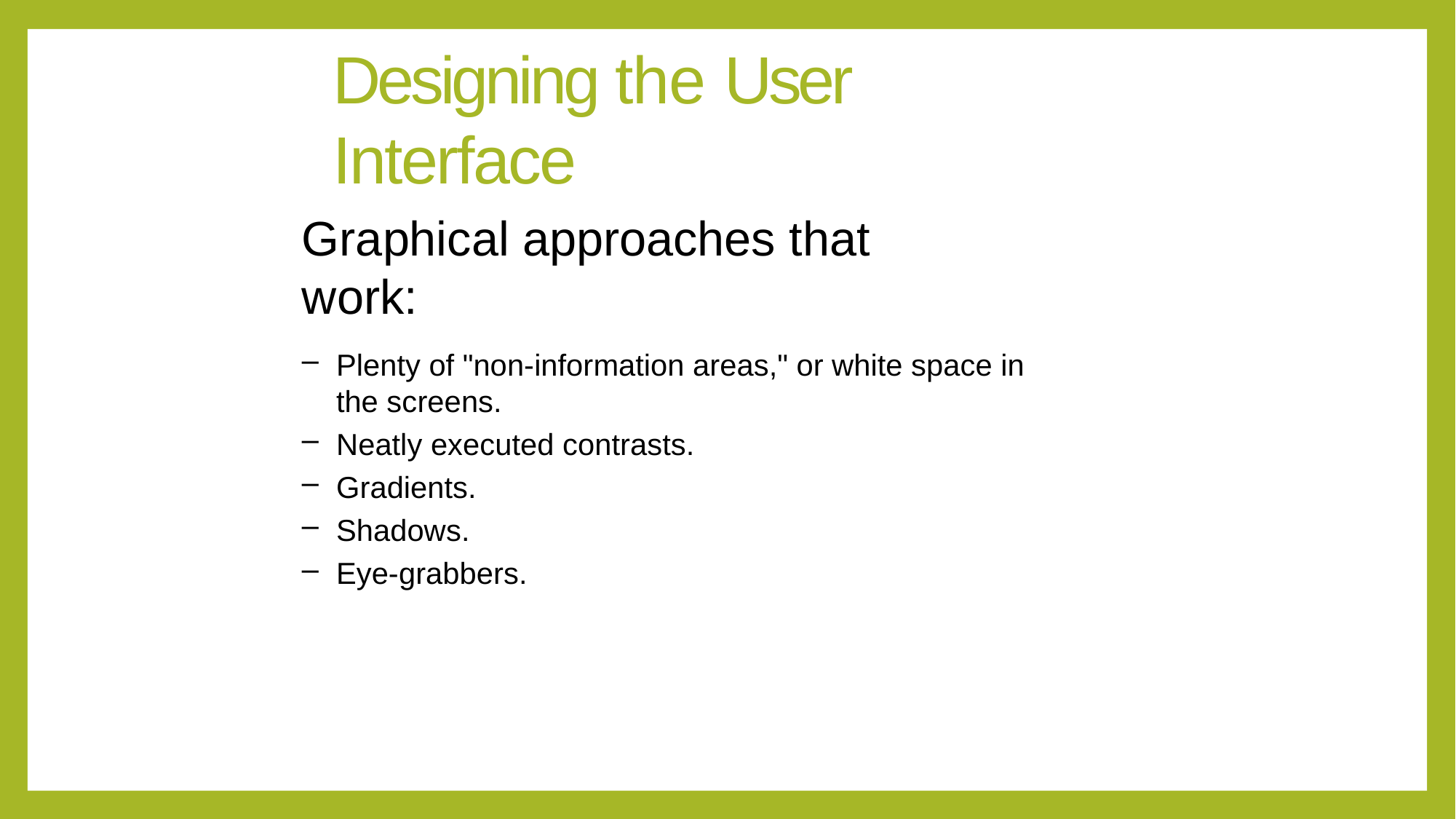

# Designing the User Interface
Graphical approaches that work:
Plenty of "non-information areas," or white space in the screens.
Neatly executed contrasts.
Gradients.
Shadows.
Eye-grabbers.